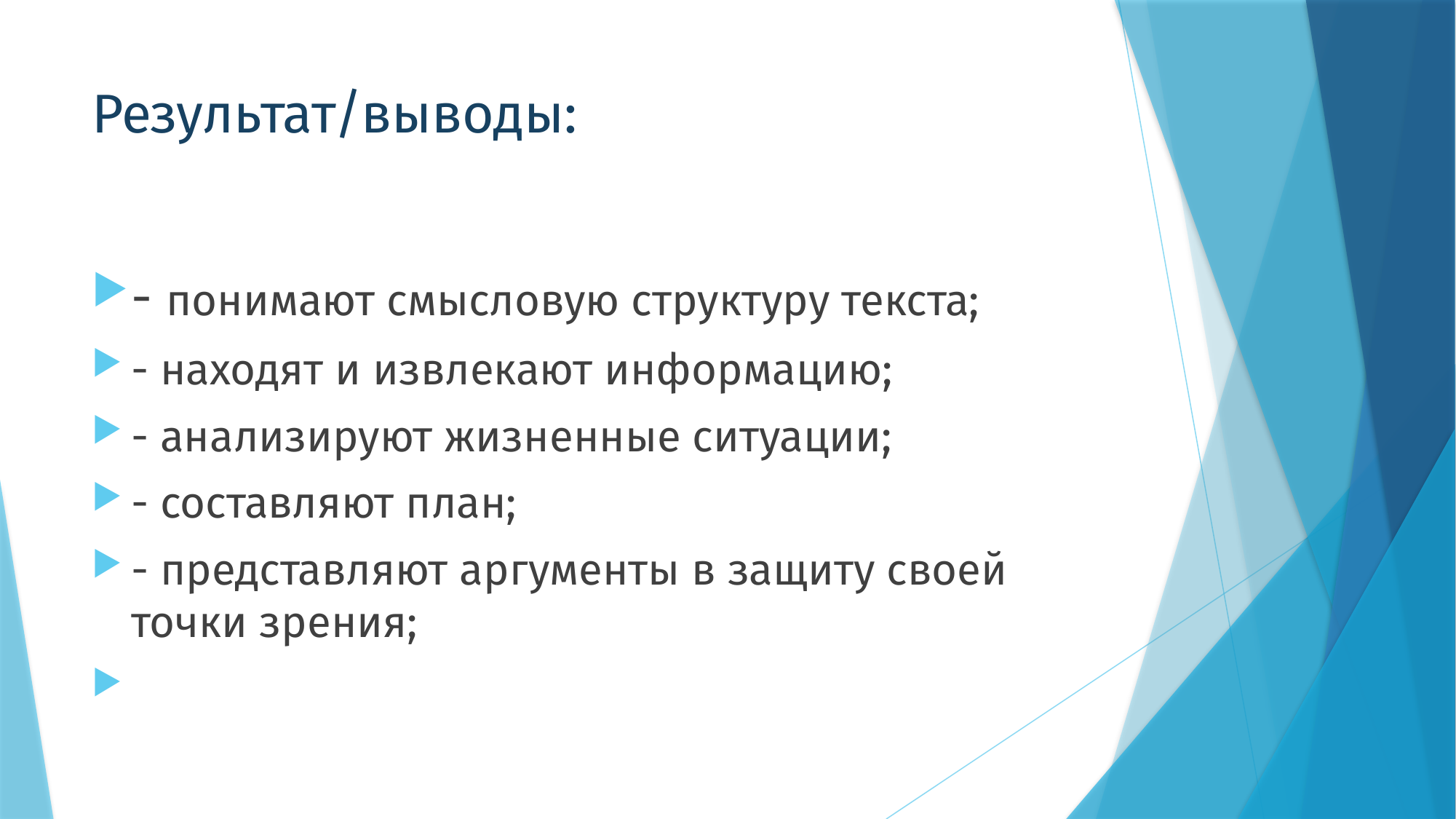

# Результат/выводы:
- понимают смысловую структуру текста;
- находят и извлекают информацию;
- анализируют жизненные ситуации;
- составляют план;
- представляют аргументы в защиту своей точки зрения;